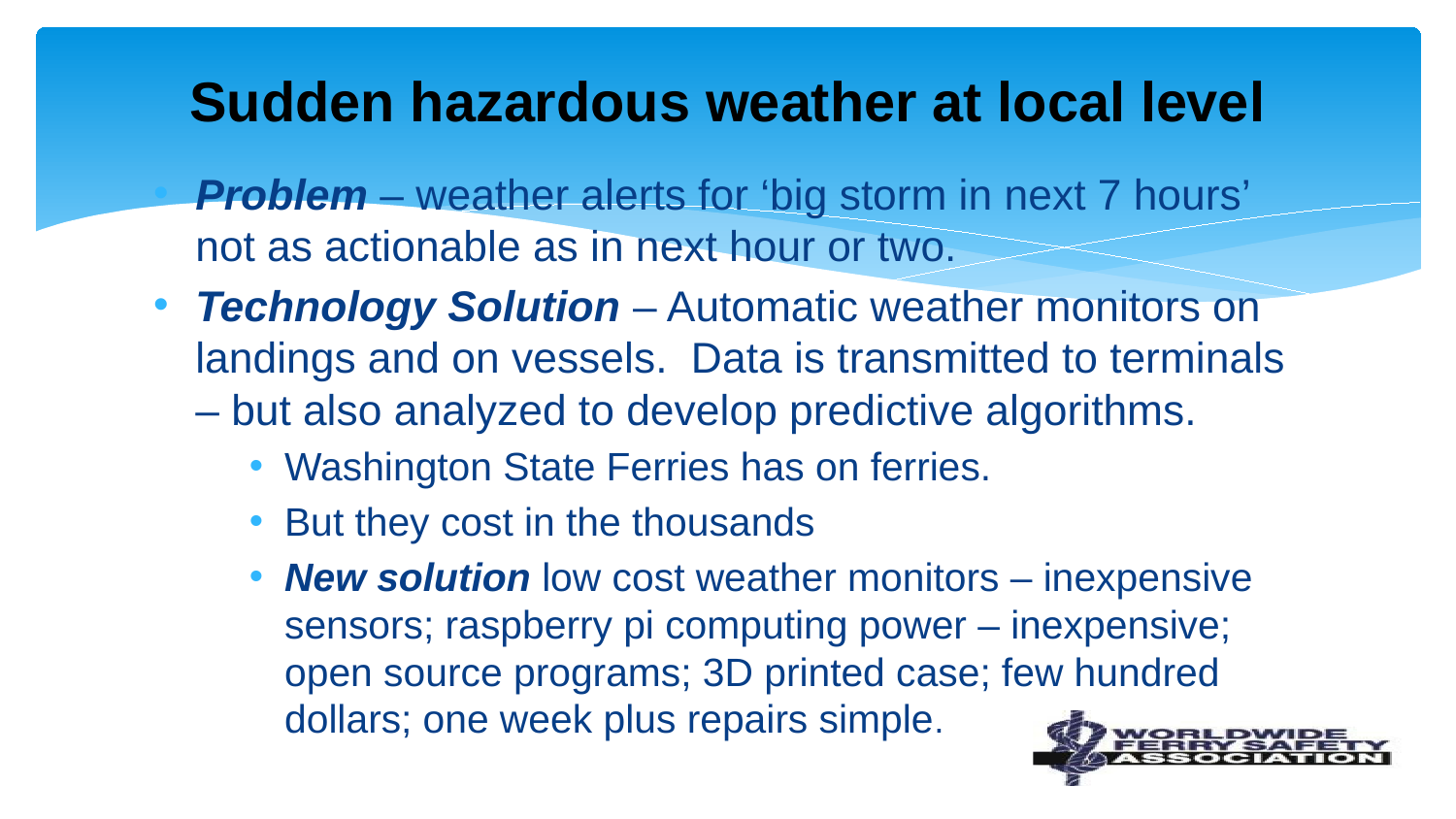

# Sudden hazardous weather at local level
Problem – weather alerts for ‘big storm in next 7 hours’ not as actionable as in next hour or two.
Technology Solution – Automatic weather monitors on landings and on vessels.  Data is transmitted to terminals – but also analyzed to develop predictive algorithms.
Washington State Ferries has on ferries.
But they cost in the thousands
New solution low cost weather monitors – inexpensive sensors; raspberry pi computing power – inexpensive; open source programs; 3D printed case; few hundred dollars; one week plus repairs simple.